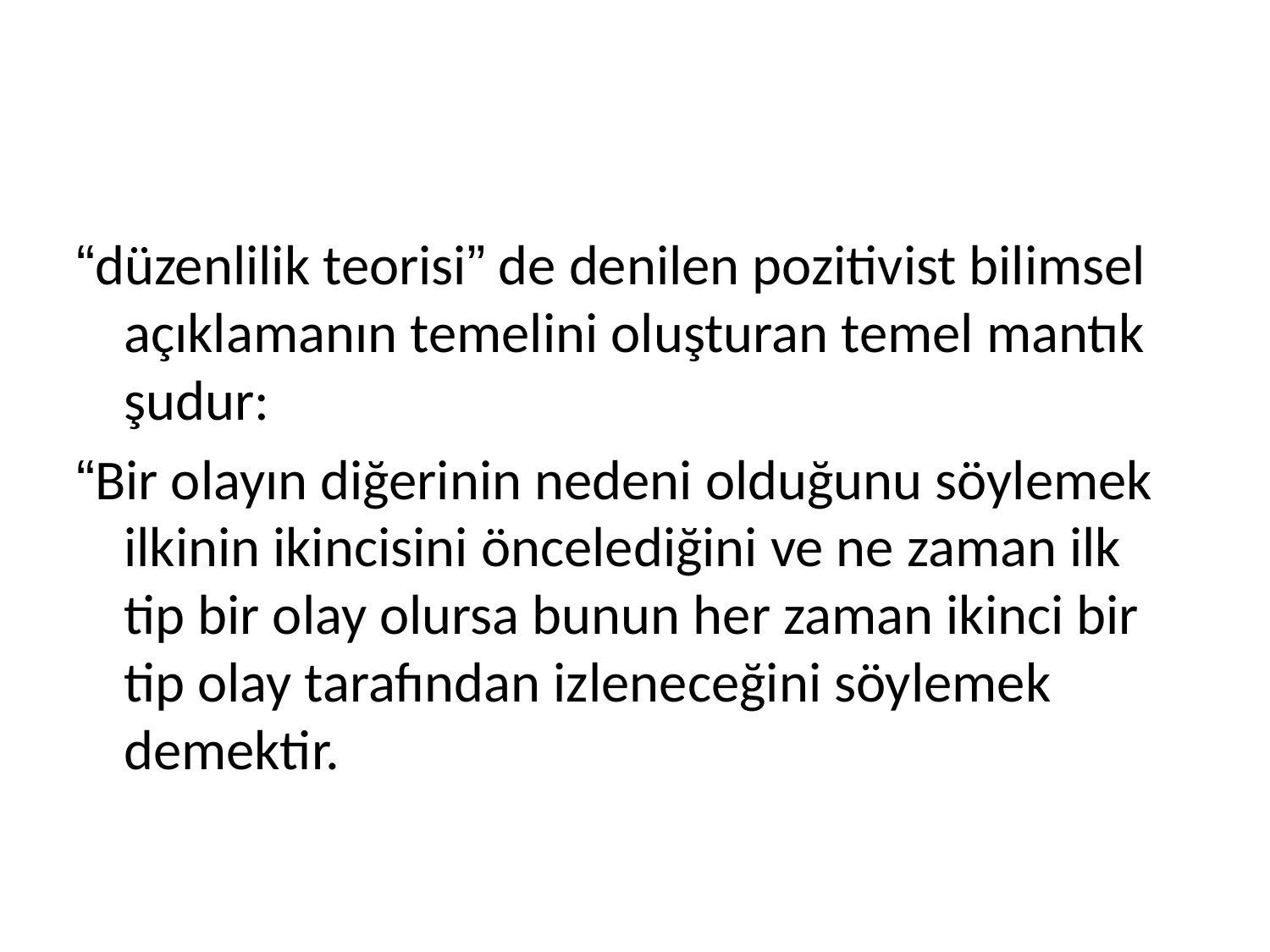

#
“düzenlilik teorisi” de denilen pozitivist bilimsel açıklamanın temelini oluşturan temel mantık şudur:
“Bir olayın diğerinin nedeni olduğunu söylemek ilkinin ikincisini öncelediğini ve ne zaman ilk tip bir olay olursa bunun her zaman ikinci bir tip olay tarafından izleneceğini söylemek demektir.